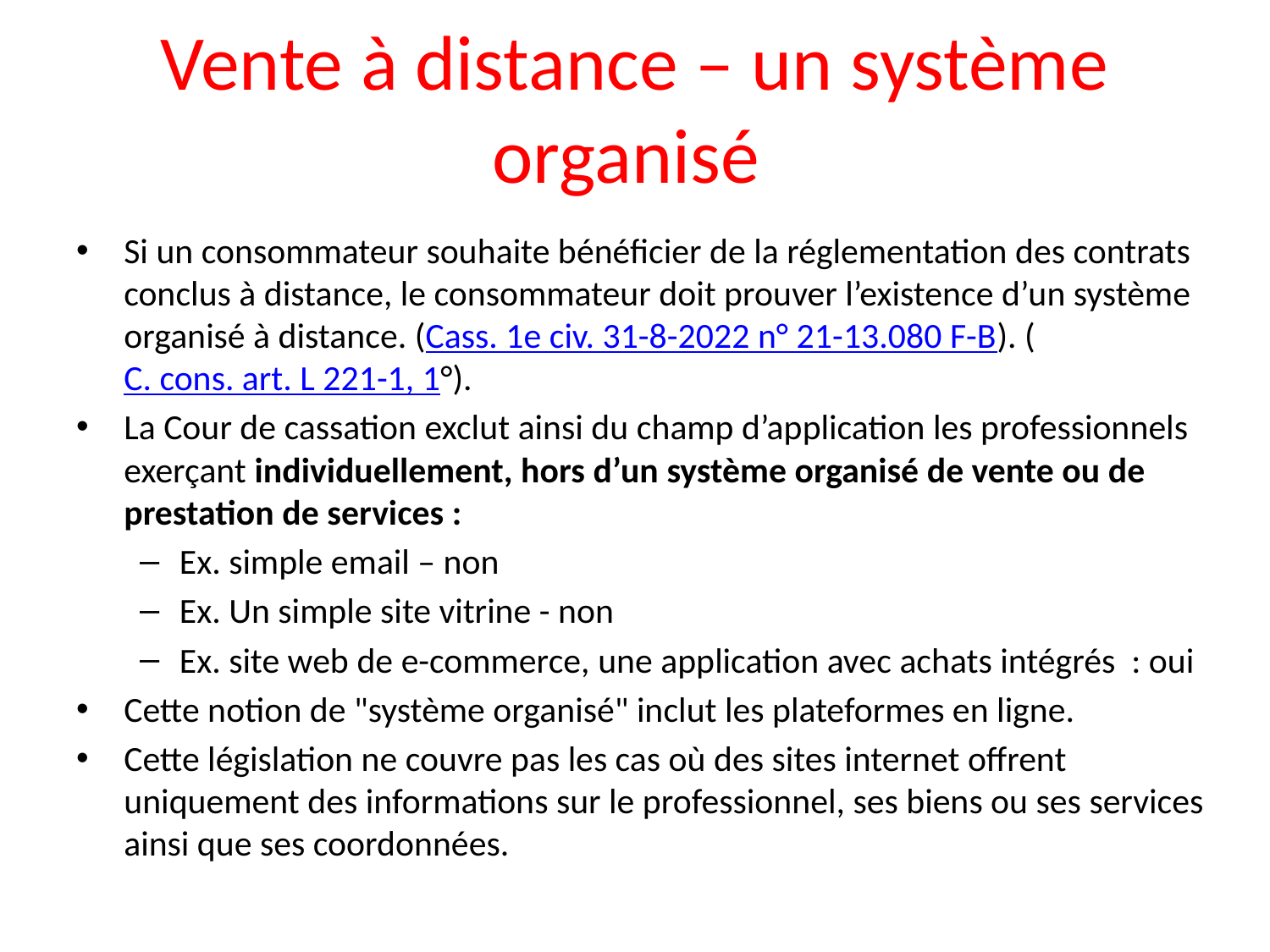

# Vente à distance – un système organisé
Si un consommateur souhaite bénéficier de la réglementation des contrats conclus à distance, le consommateur doit prouver l’existence d’un système organisé à distance. (Cass. 1e civ. 31-8-2022 n° 21-13.080 F-B). (C. cons. art. L 221-1, 1°).
La Cour de cassation exclut ainsi du champ d’application les professionnels exerçant individuellement, hors d’un système organisé de vente ou de prestation de services :
Ex. simple email – non
Ex. Un simple site vitrine - non
Ex. site web de e-commerce, une application avec achats intégrés  : oui
Cette notion de "système organisé" inclut les plateformes en ligne.
Cette législation ne couvre pas les cas où des sites internet offrent uniquement des informations sur le professionnel, ses biens ou ses services ainsi que ses coordonnées.